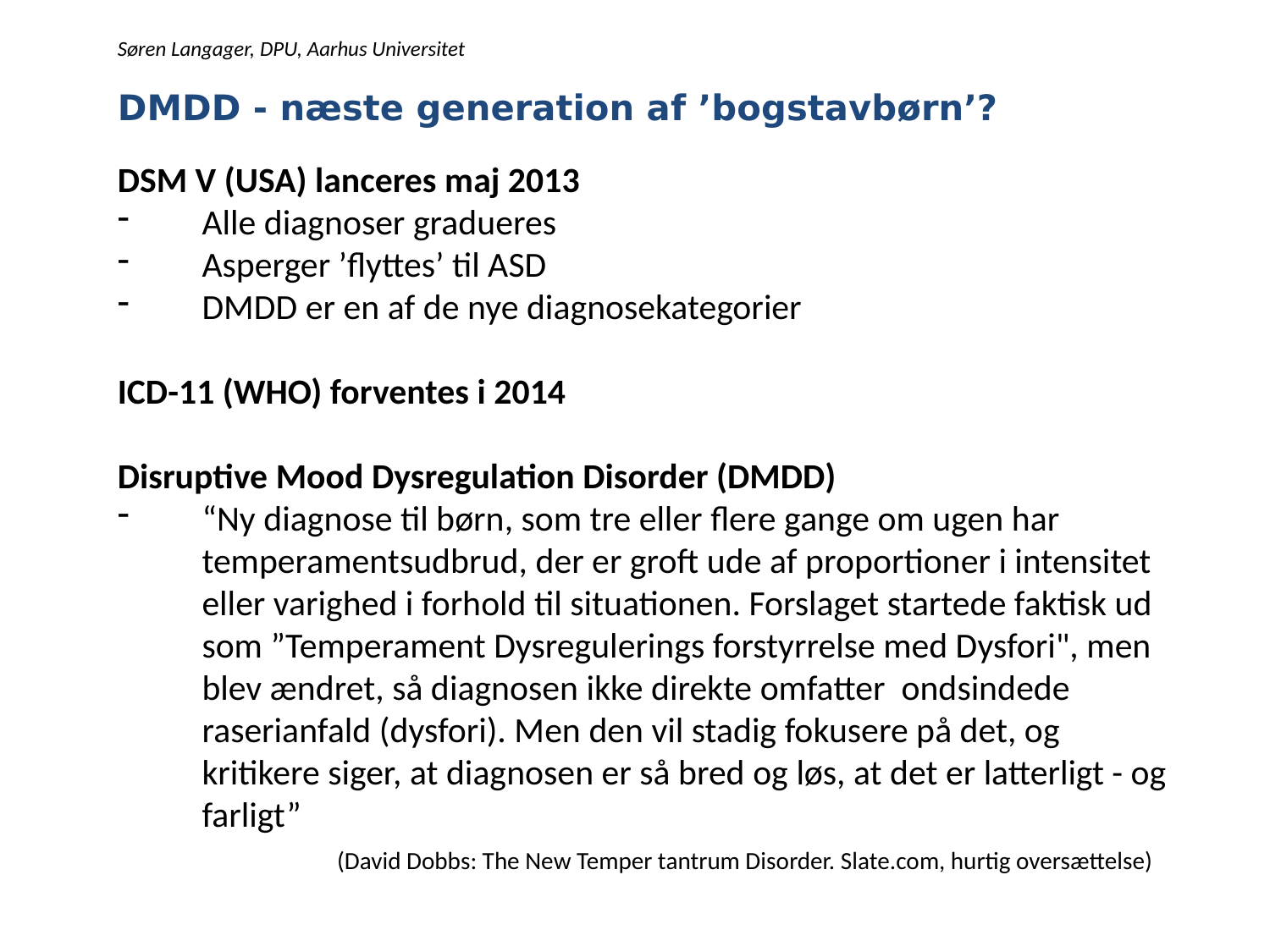

Søren Langager, DPU, Aarhus Universitet

DMDD - næste generation af ’bogstavbørn’?

DSM V (USA) lanceres maj 2013
Alle diagnoser gradueres
Asperger ’flyttes’ til ASD
DMDD er en af de nye diagnosekategorier

ICD-11 (WHO) forventes i 2014

Disruptive Mood Dysregulation Disorder (DMDD)
“Ny diagnose til børn, som tre eller flere gange om ugen har temperamentsudbrud, der er groft ude af proportioner i intensitet eller varighed i forhold til situationen. Forslaget startede faktisk ud som ”Temperament Dysregulerings forstyrrelse med Dysfori", men blev ændret, så diagnosen ikke direkte omfatter  ondsindede raserianfald (dysfori). Men den vil stadig fokusere på det, og kritikere siger, at diagnosen er så bred og løs, at det er latterligt - og farligt”
		 (David Dobbs: The New Temper tantrum Disorder. Slate.com, hurtig oversættelse)